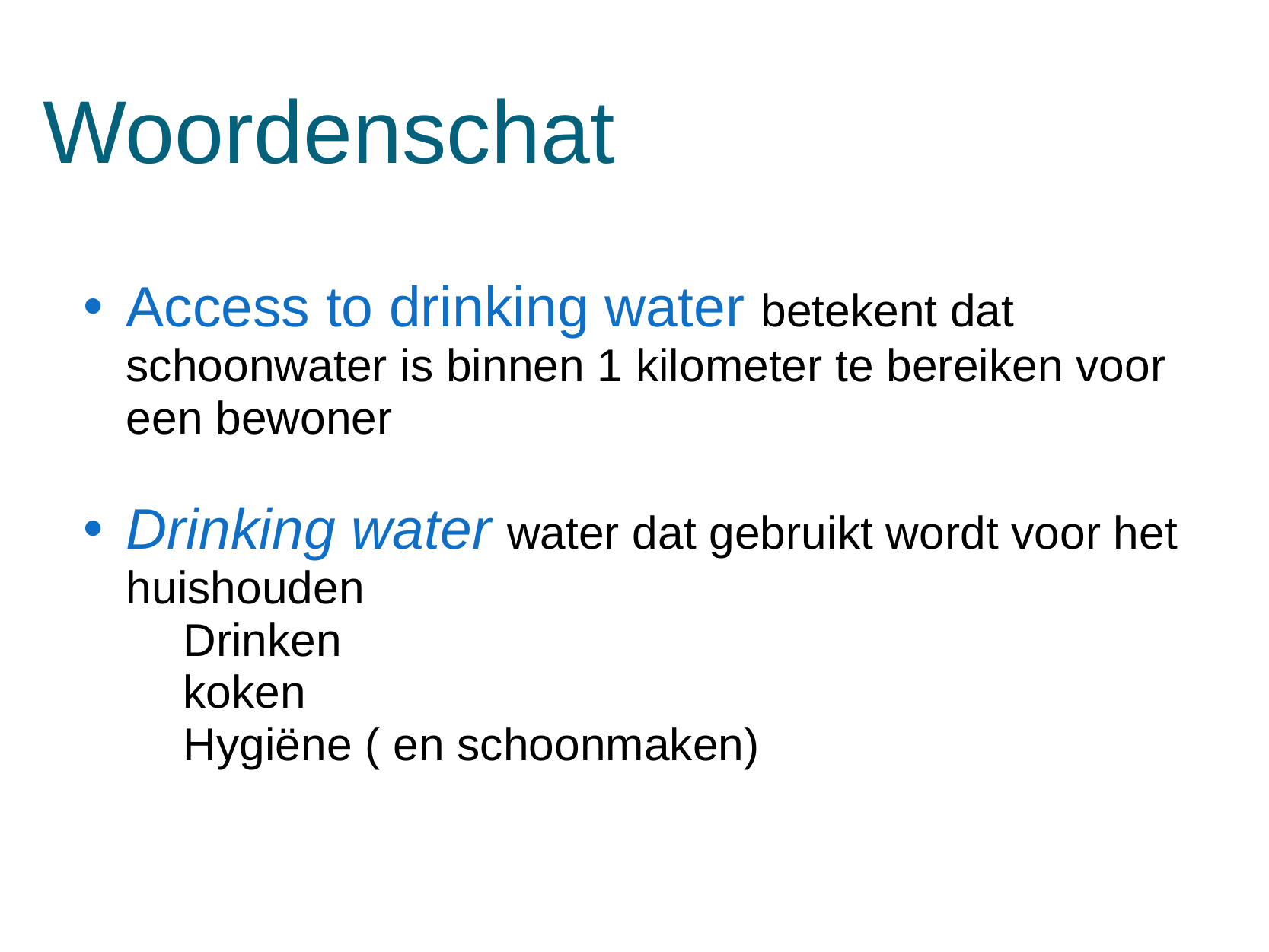

# Woordenschat
Access to drinking water betekent dat schoonwater is binnen 1 kilometer te bereiken voor een bewoner

Drinking water water dat gebruikt wordt voor het huishouden
Drinken
koken
Hygiëne ( en schoonmaken)